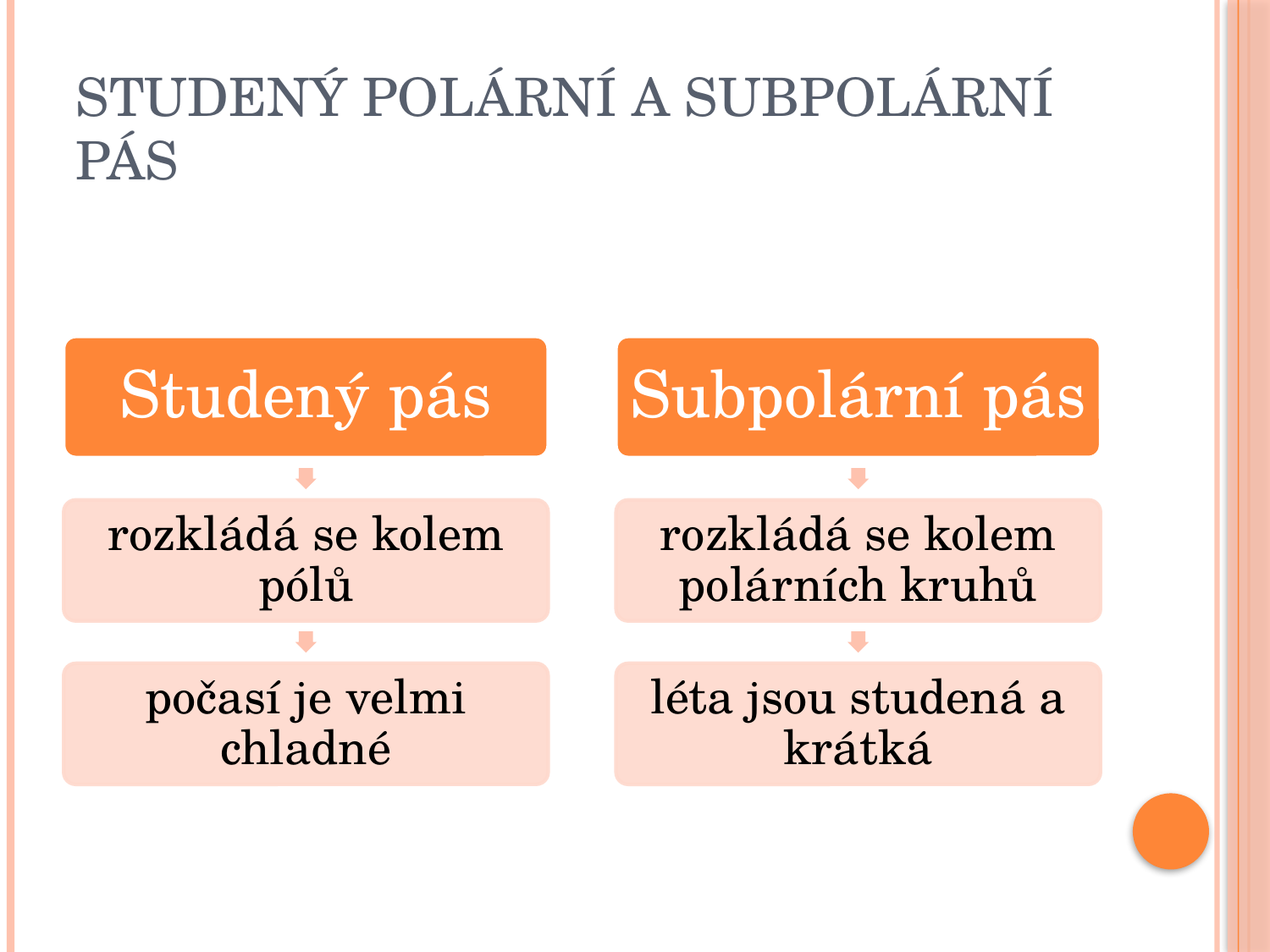

# Studený Polární a subpolární pás
Studený pás
rozkládá se kolem pólů
počasí je velmi chladné
Subpolární pás
rozkládá se kolem polárních kruhů
léta jsou studená a krátká